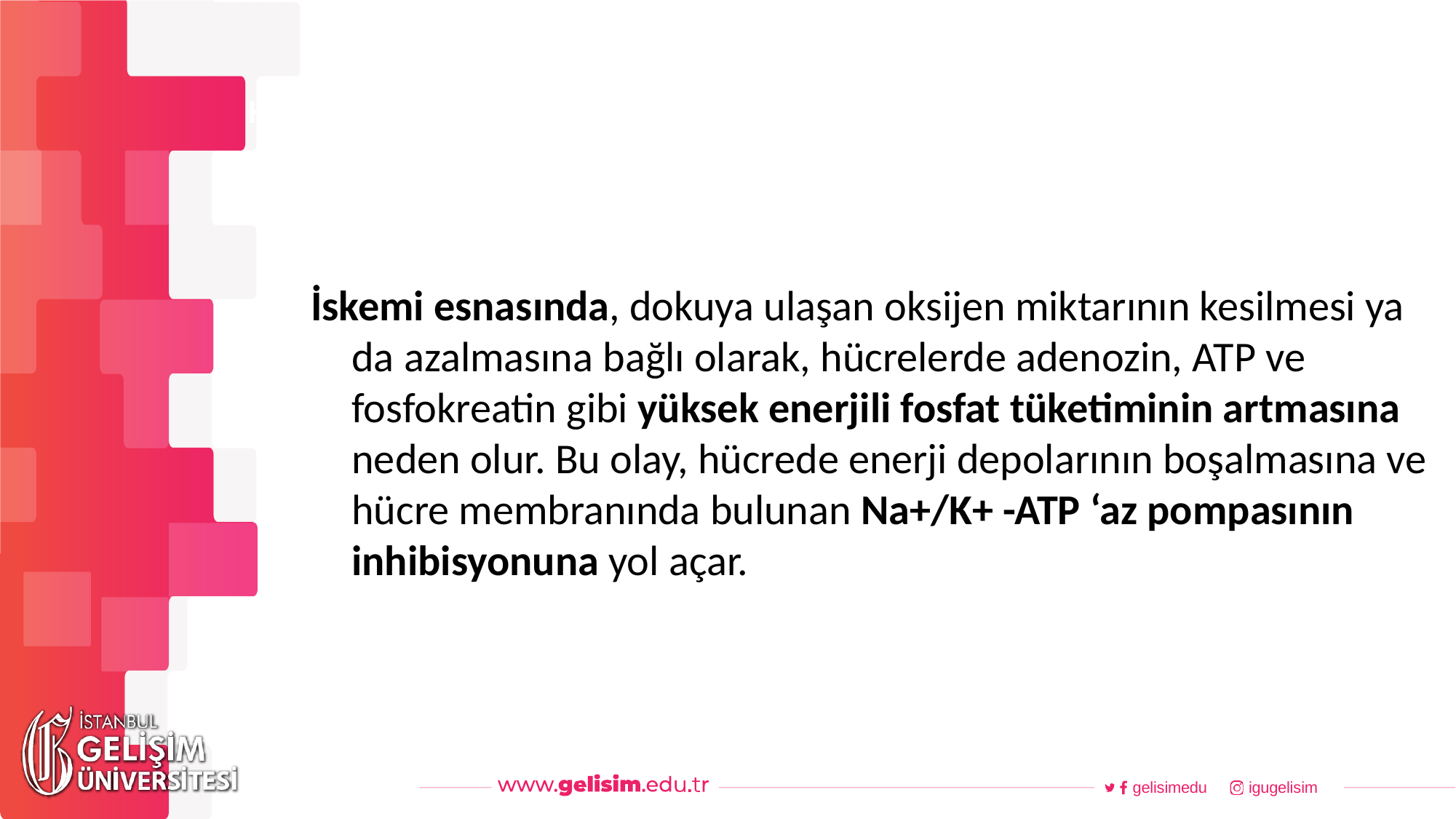

#
Haftalık Akış
İskemi esnasında, dokuya ulaşan oksijen miktarının kesilmesi ya da azalmasına bağlı olarak, hücrelerde adenozin, ATP ve fosfokreatin gibi yüksek enerjili fosfat tüketiminin artmasına neden olur. Bu olay, hücrede enerji depolarının boşalmasına ve hücre membranında bulunan Na+/K+ -ATP ‘az pompasının inhibisyonuna yol açar.

gelisimedu
igugelisim